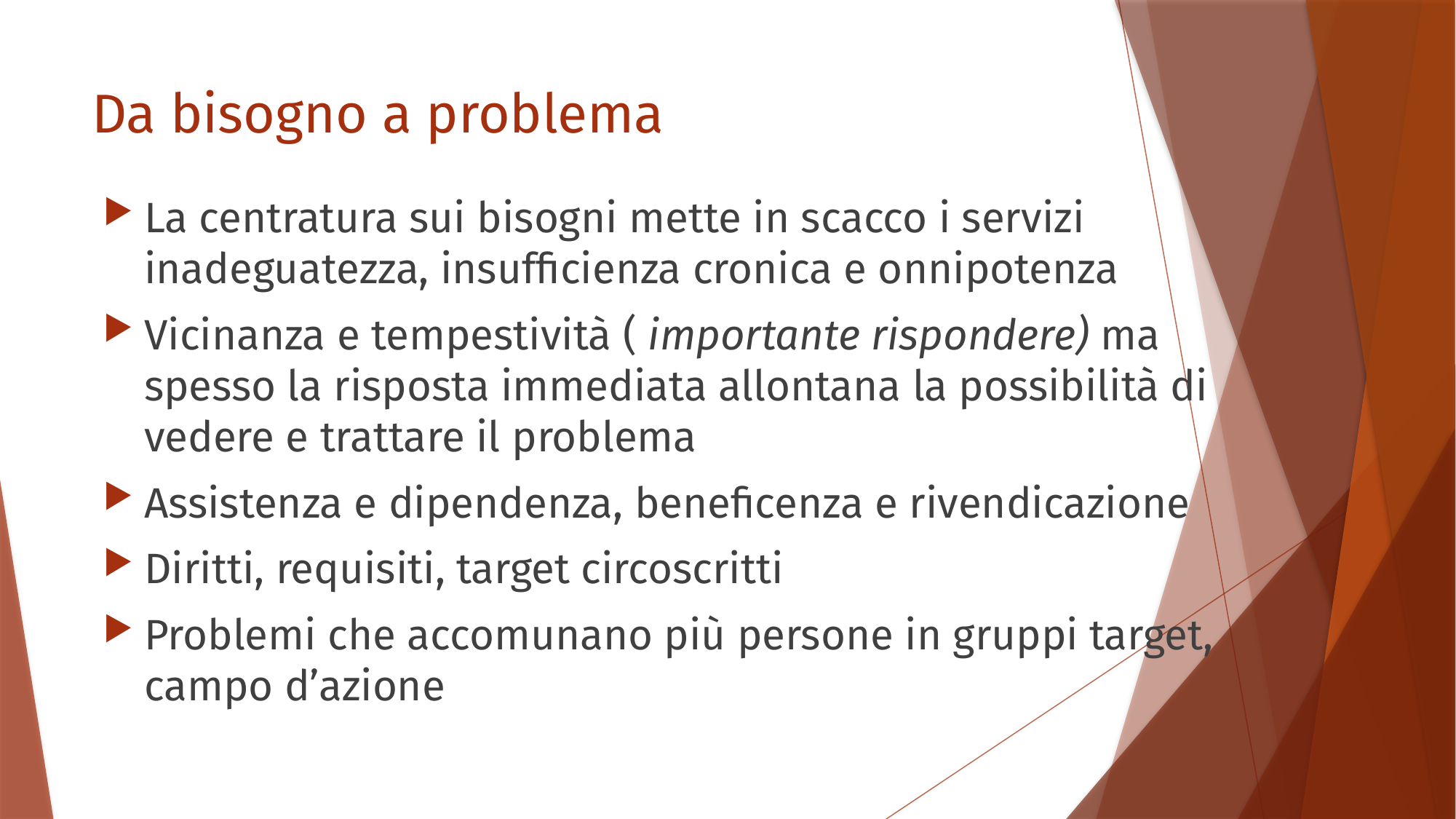

# Da bisogno a problema
La centratura sui bisogni mette in scacco i servizi inadeguatezza, insufficienza cronica e onnipotenza
Vicinanza e tempestività ( importante rispondere) ma spesso la risposta immediata allontana la possibilità di vedere e trattare il problema
Assistenza e dipendenza, beneficenza e rivendicazione
Diritti, requisiti, target circoscritti
Problemi che accomunano più persone in gruppi target, campo d’azione